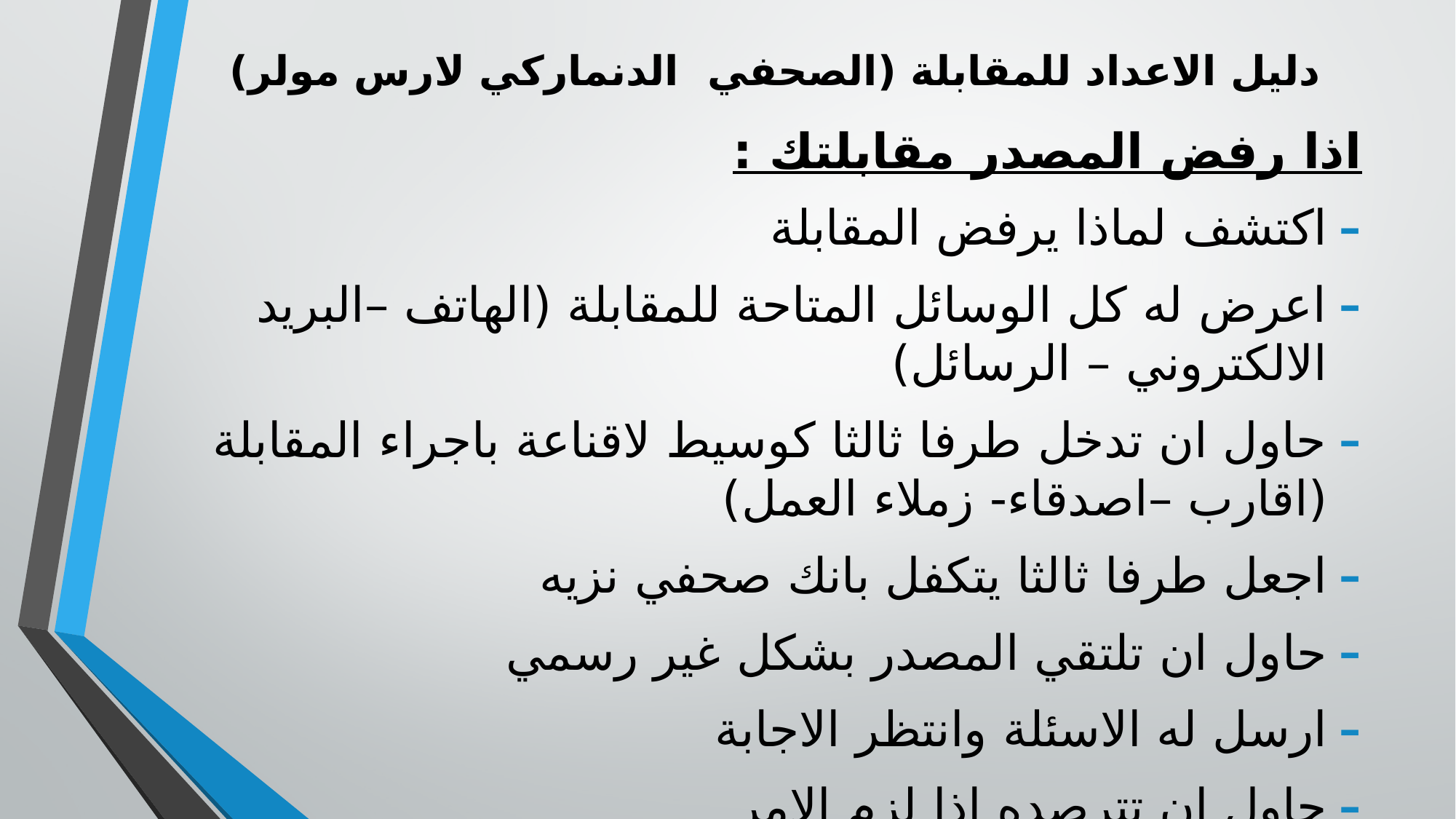

# دليل الاعداد للمقابلة (الصحفي  الدنماركي لارس مولر)
اذا رفض المصدر مقابلتك :
اكتشف لماذا يرفض المقابلة
اعرض له كل الوسائل المتاحة للمقابلة (الهاتف –البريد الالكتروني – الرسائل)
حاول ان تدخل طرفا ثالثا كوسيط لاقناعة باجراء المقابلة (اقارب –اصدقاء- زملاء العمل)
اجعل طرفا ثالثا يتكفل بانك صحفي نزيه
حاول ان تلتقي المصدر بشكل غير رسمي
ارسل له الاسئلة وانتظر الاجابة
حاول ان تترصده اذا لزم الامر